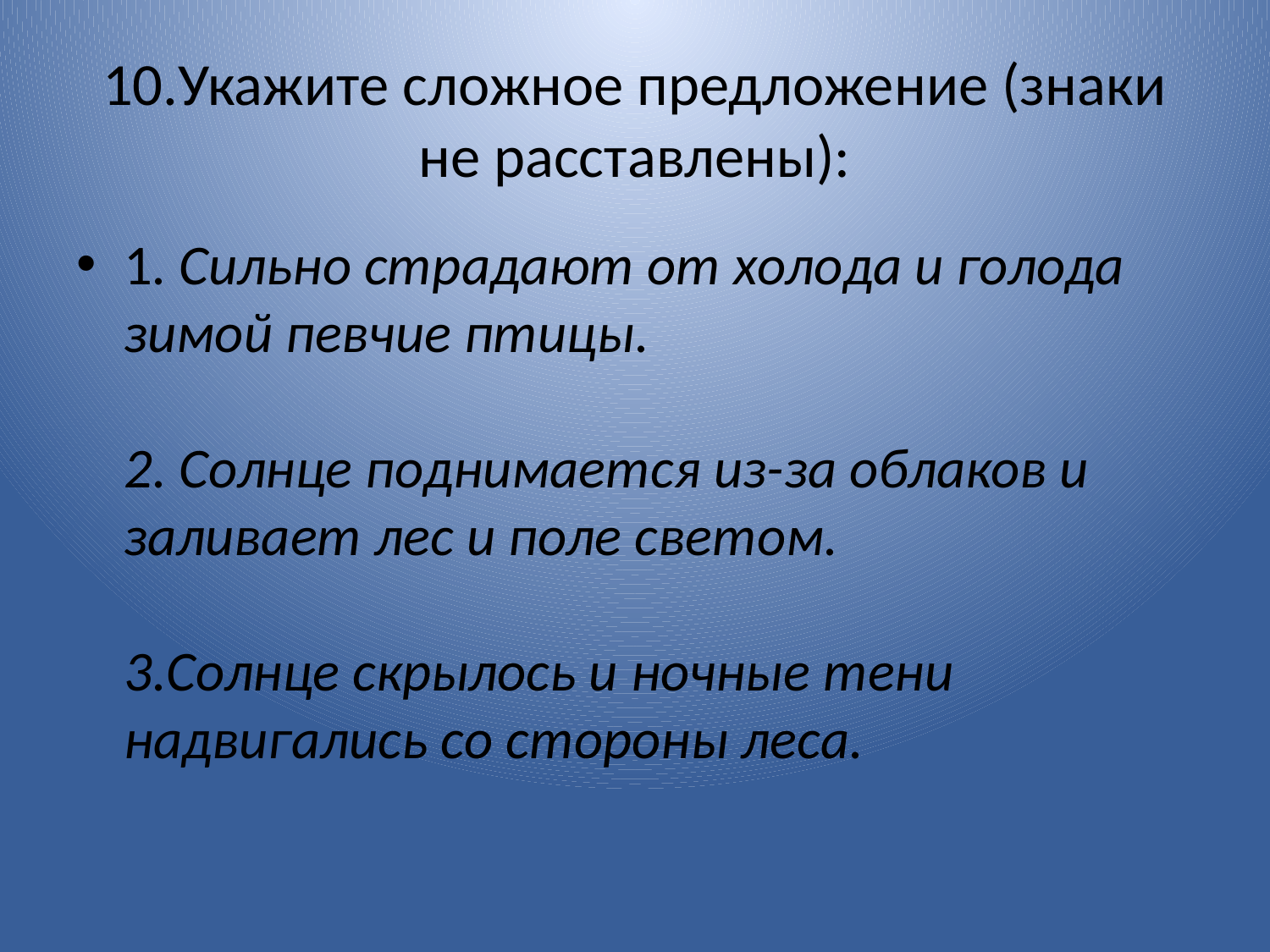

# 10.Укажите сложное предложение (знаки не расставлены):
1. Сильно страдают от холода и голода зимой певчие птицы.
2. Солнце поднимается из-за облаков и заливает лес и поле светом.
3.Солнце скрылось и ночные тени надвигались со стороны леса.